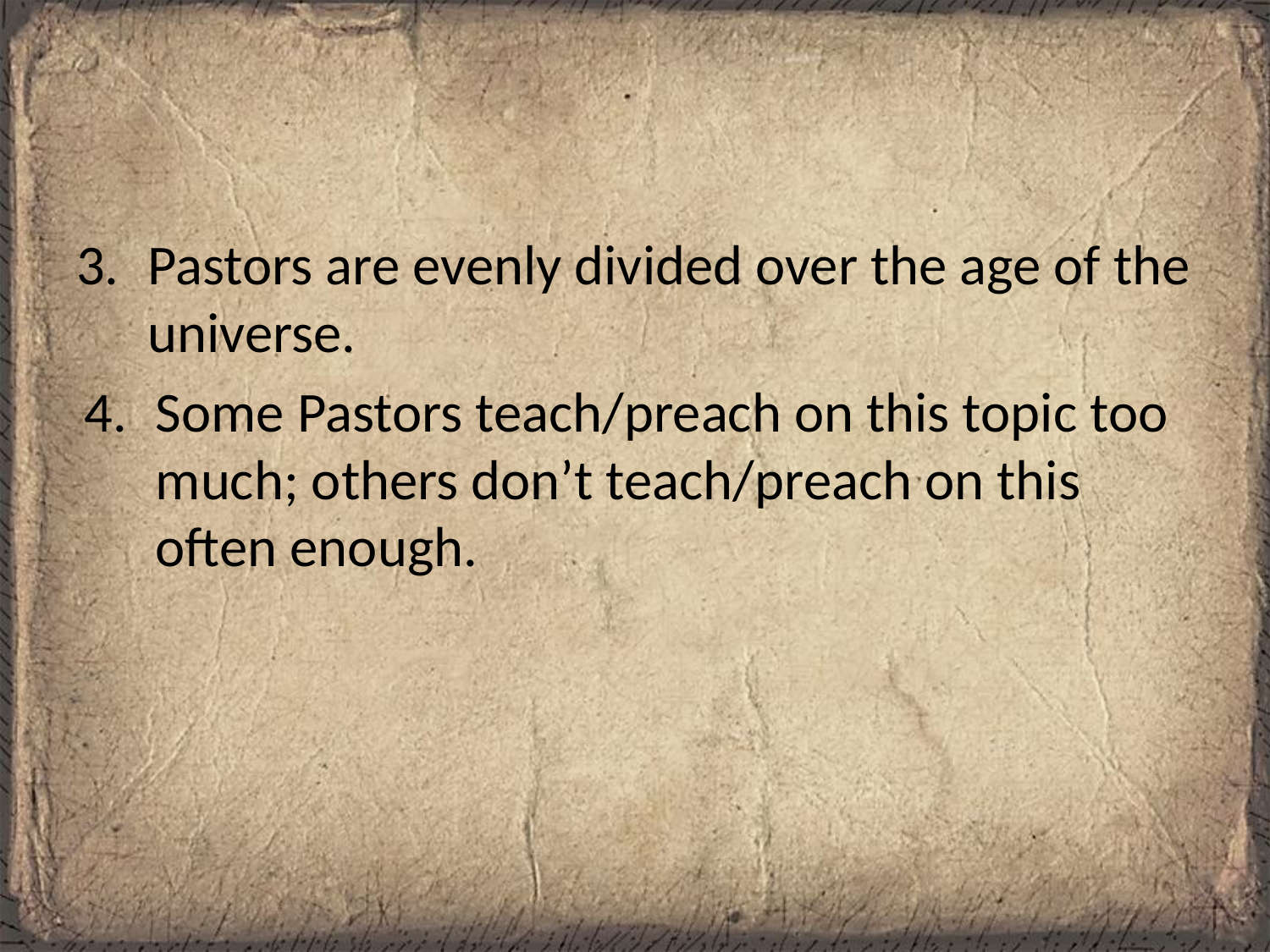

#
Pastors are evenly divided over the age of the universe.
Some Pastors teach/preach on this topic too much; others don’t teach/preach on this often enough.